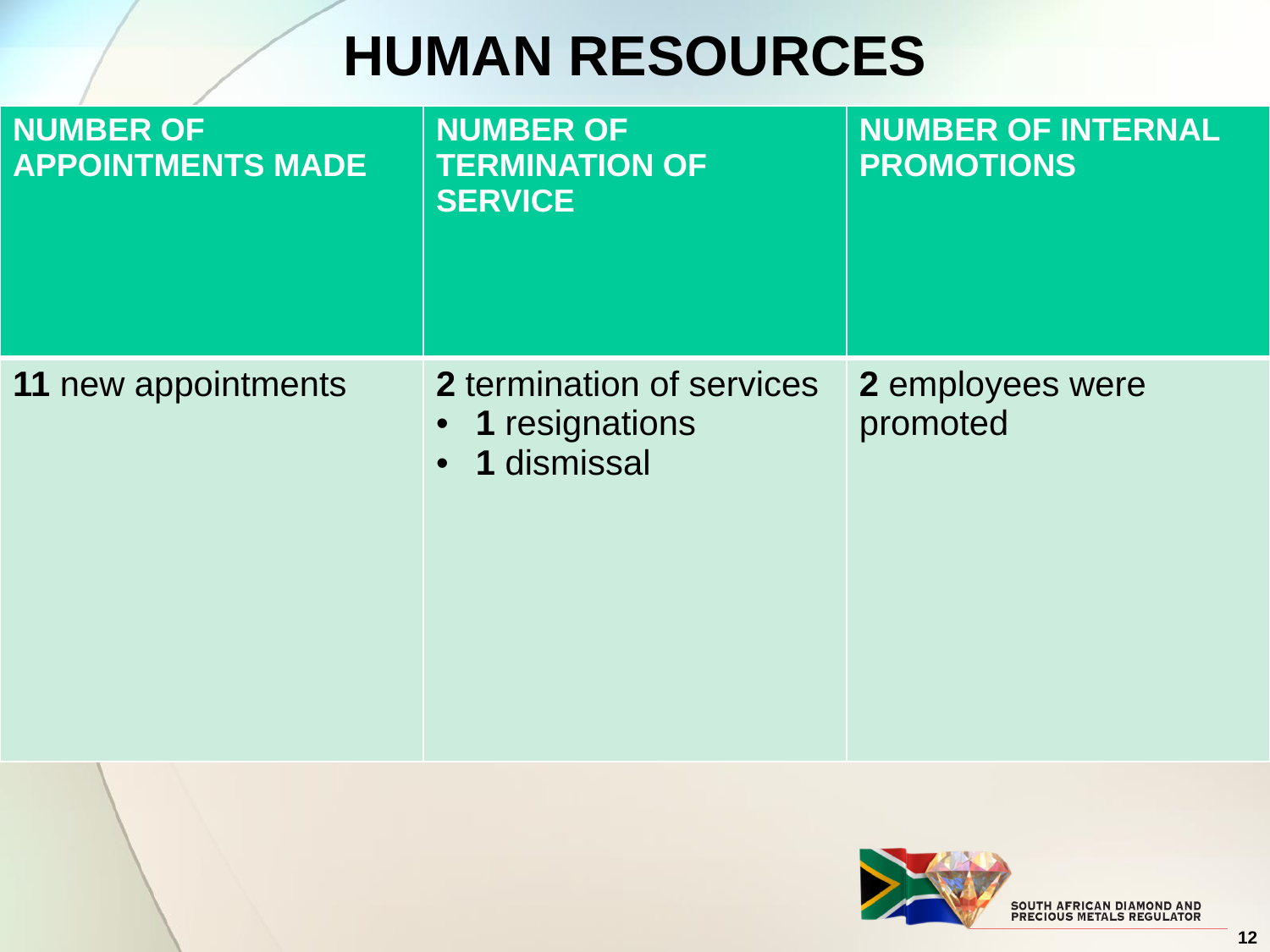

# HUMAN RESOURCES
| NUMBER OF APPOINTMENTS MADE | NUMBER OF TERMINATION OF SERVICE | NUMBER OF INTERNAL PROMOTIONS |
| --- | --- | --- |
| 11 new appointments | 2 termination of services 1 resignations 1 dismissal | 2 employees were promoted |
12